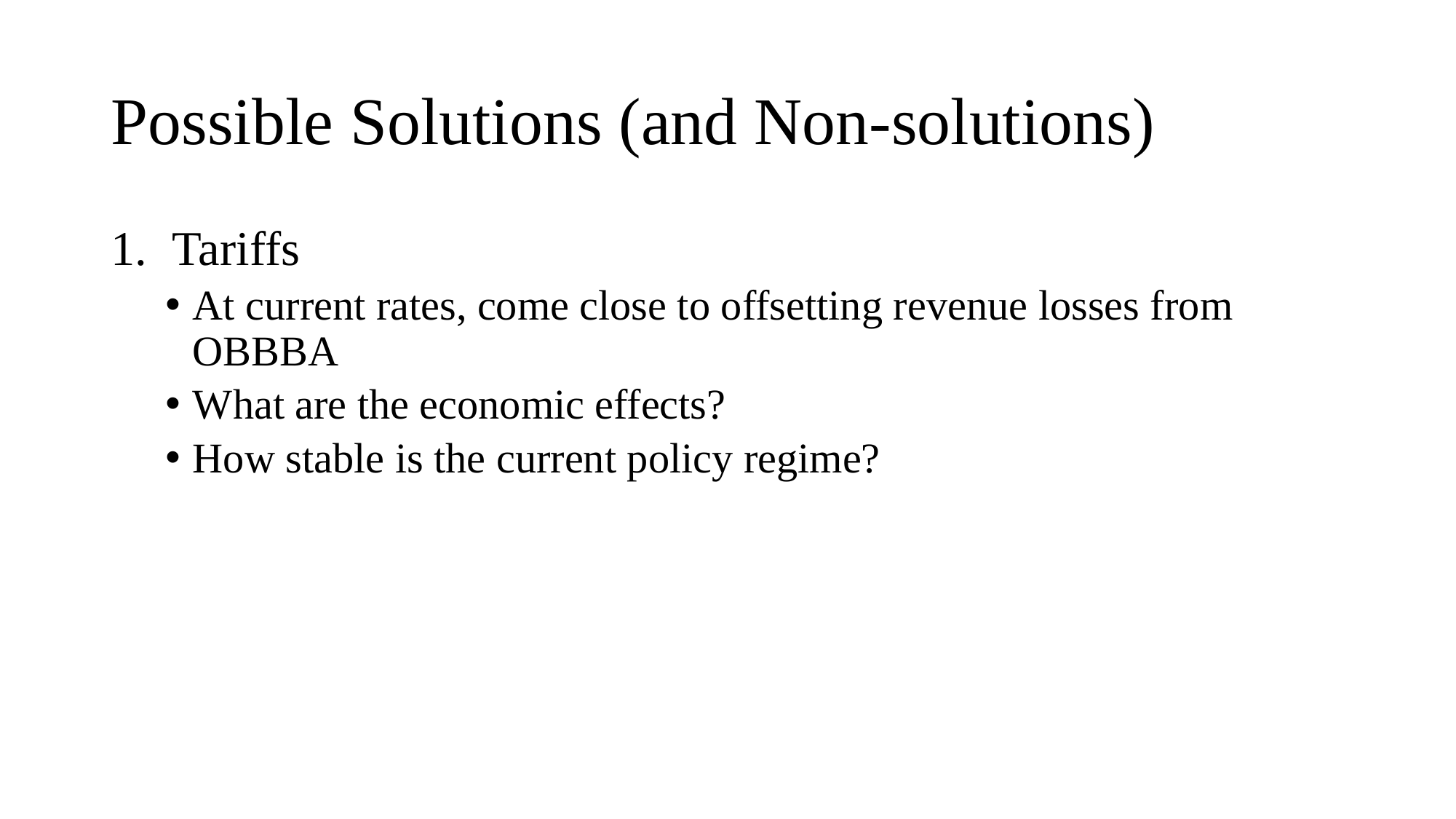

# Possible Solutions (and Non-solutions)
Tariffs
At current rates, come close to offsetting revenue losses from OBBBA
What are the economic effects?
How stable is the current policy regime?